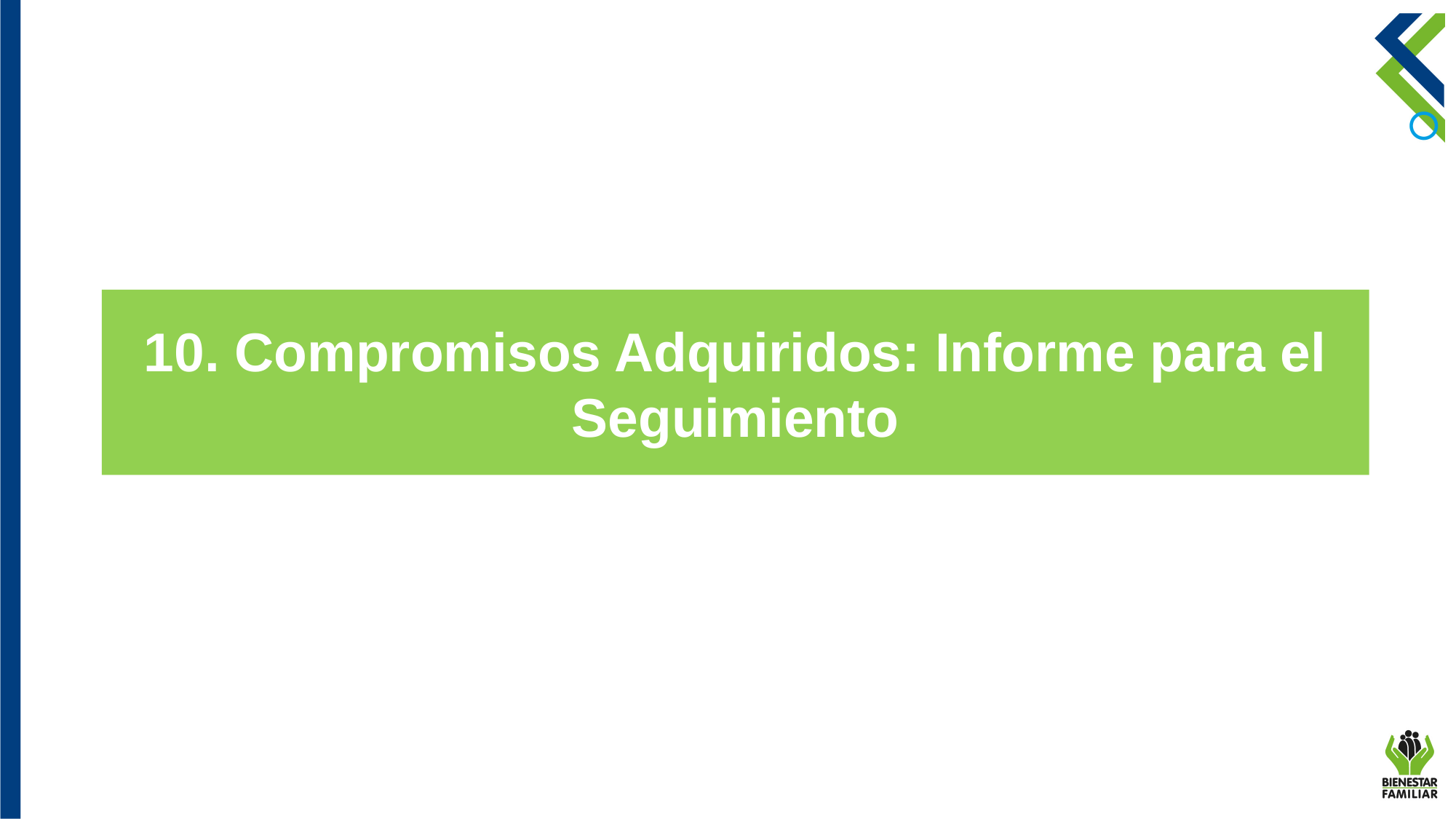

10. Compromisos Adquiridos: Informe para el Seguimiento